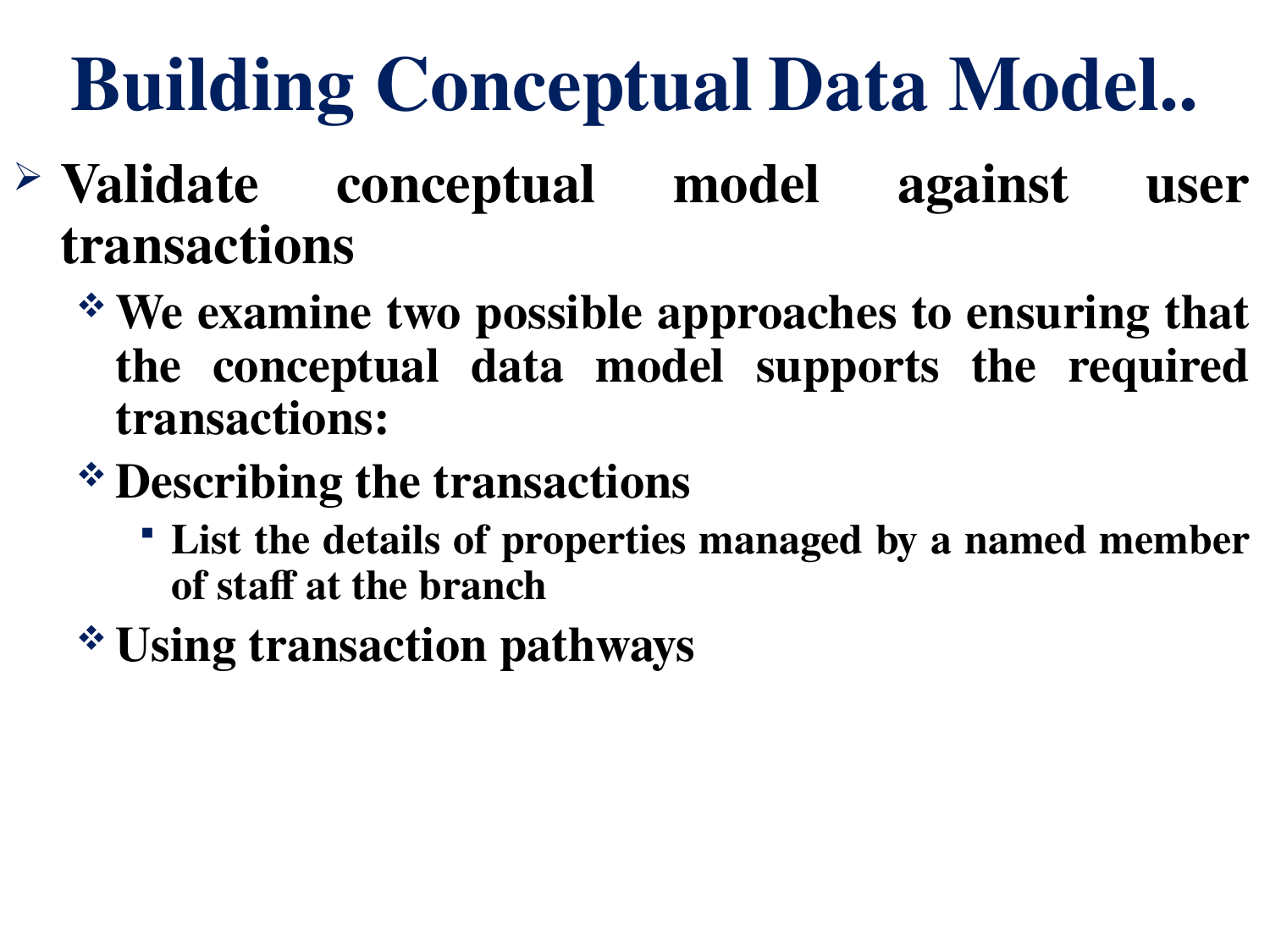

# Building Conceptual Data Model..
Validate conceptual model against user transactions
We examine two possible approaches to ensuring that the conceptual data model supports the required transactions:
Describing the transactions
List the details of properties managed by a named member of staff at the branch
Using transaction pathways